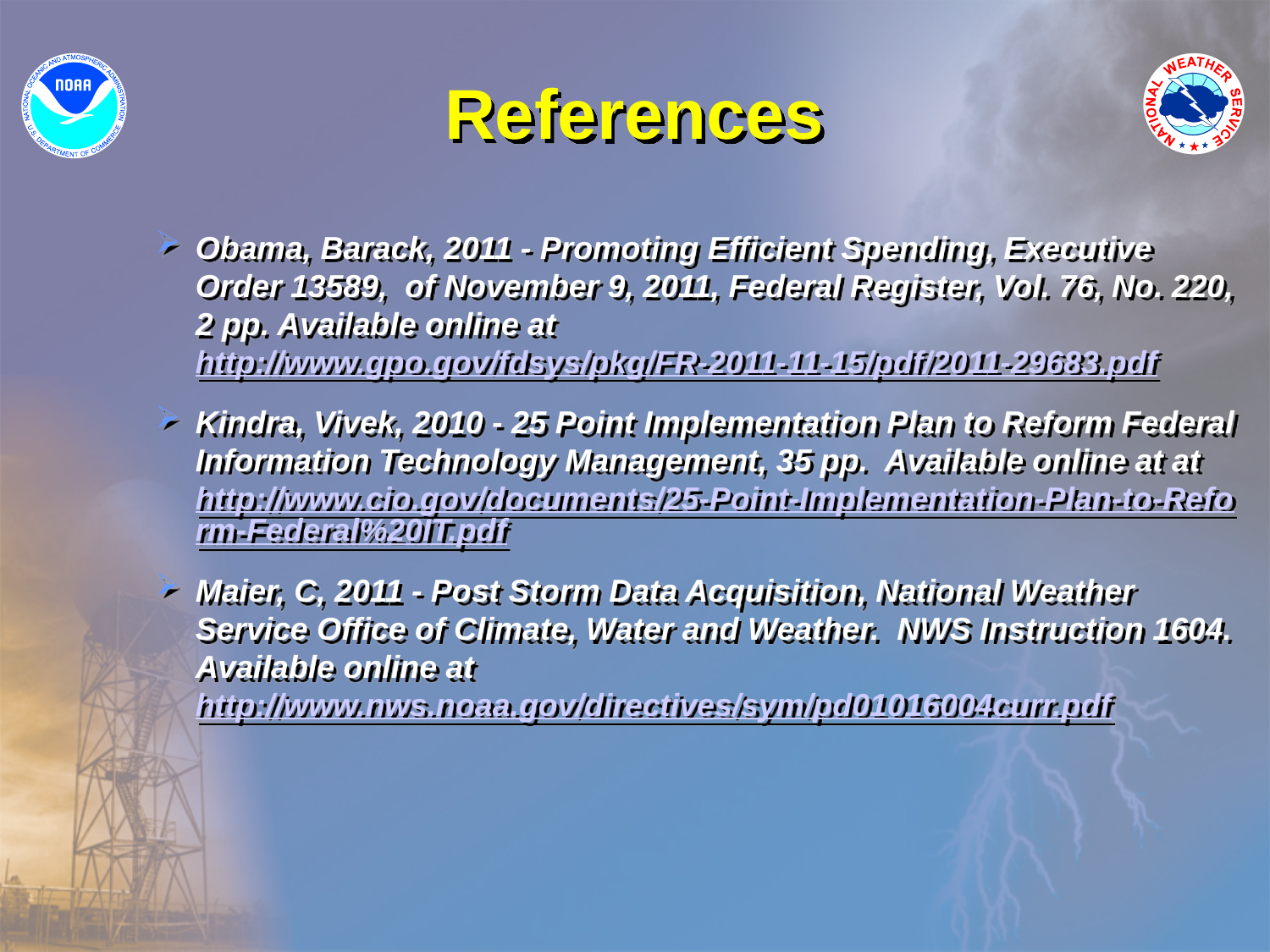

# References
Obama, Barack, 2011 - Promoting Efficient Spending, Executive Order 13589,  of November 9, 2011, Federal Register, Vol. 76, No. 220, 2 pp. Available online at http://www.gpo.gov/fdsys/pkg/FR-2011-11-15/pdf/2011-29683.pdf
Kindra, Vivek, 2010 - 25 Point Implementation Plan to Reform Federal Information Technology Management, 35 pp.  Available online at at http://www.cio.gov/documents/25-Point-Implementation-Plan-to-Reform-Federal%20IT.pdf
Maier, C, 2011 - Post Storm Data Acquisition, National Weather Service Office of Climate, Water and Weather.  NWS Instruction 1604. Available online at http://www.nws.noaa.gov/directives/sym/pd01016004curr.pdf